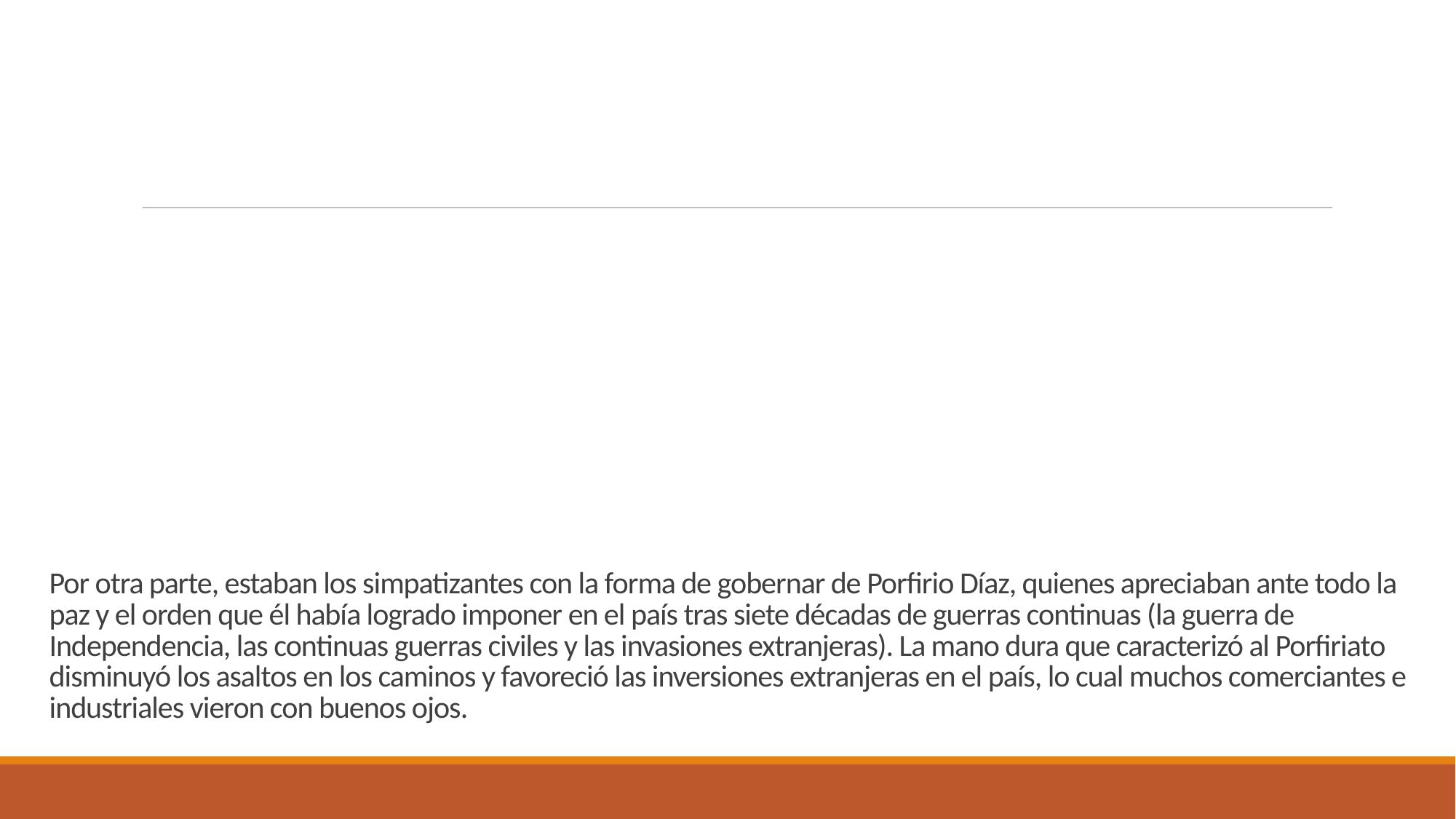

# Por otra parte, estaban los simpatizantes con la forma de gobernar de Porfirio Díaz, quienes apreciaban ante todo la paz y el orden que él había logrado imponer en el país tras siete décadas de guerras continuas (la guerra de Independencia, las continuas guerras civiles y las invasiones extranjeras). La mano dura que caracterizó al Porfiriato disminuyó los asaltos en los caminos y favoreció las inversiones extranjeras en el país, lo cual muchos comerciantes e industriales vieron con buenos ojos.